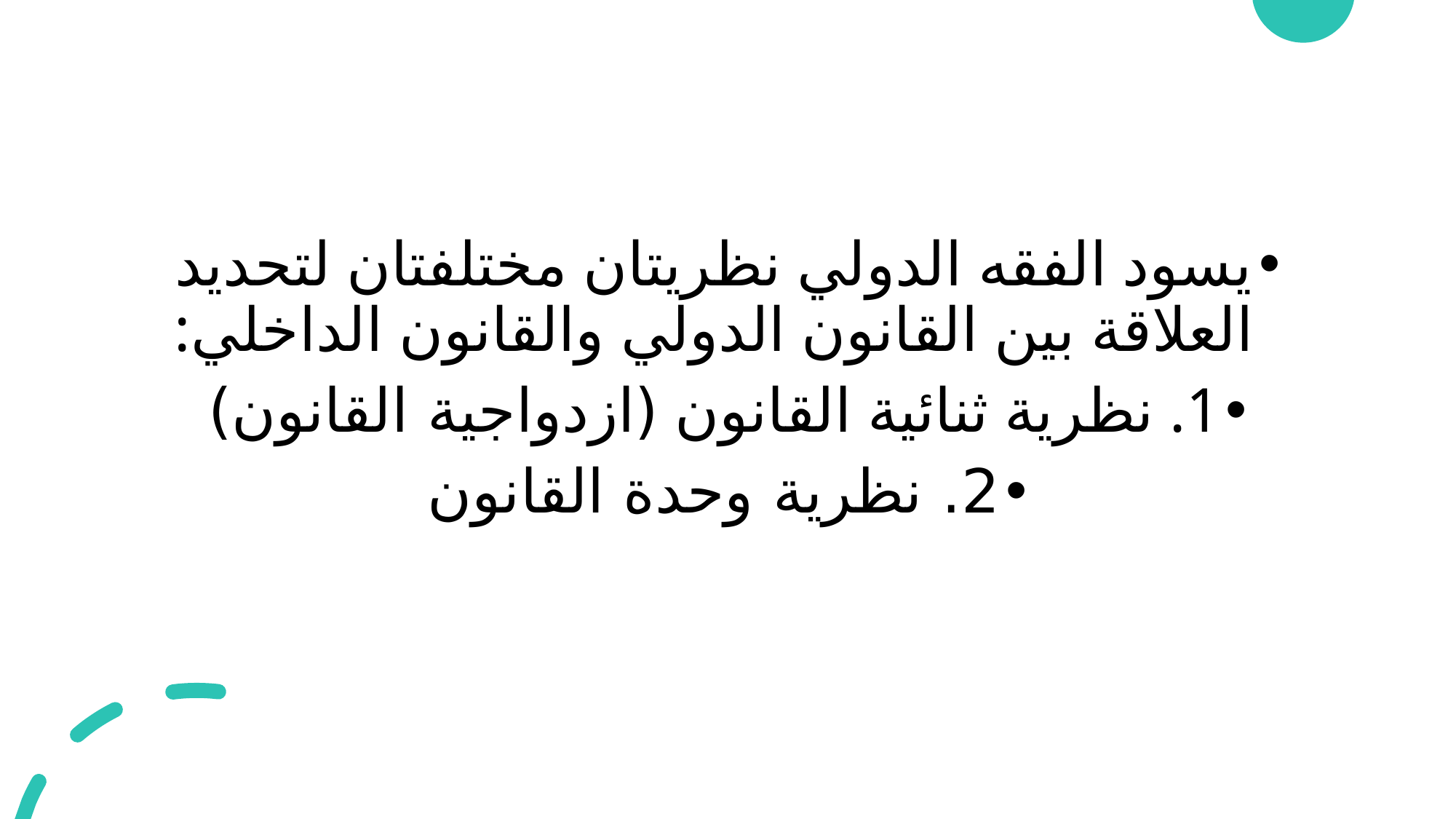

يسود الفقه الدولي نظريتان مختلفتان لتحديد العلاقة بين القانون الدولي والقانون الداخلي:
1. نظرية ثنائية القانون (ازدواجية القانون)
2. نظرية وحدة القانون